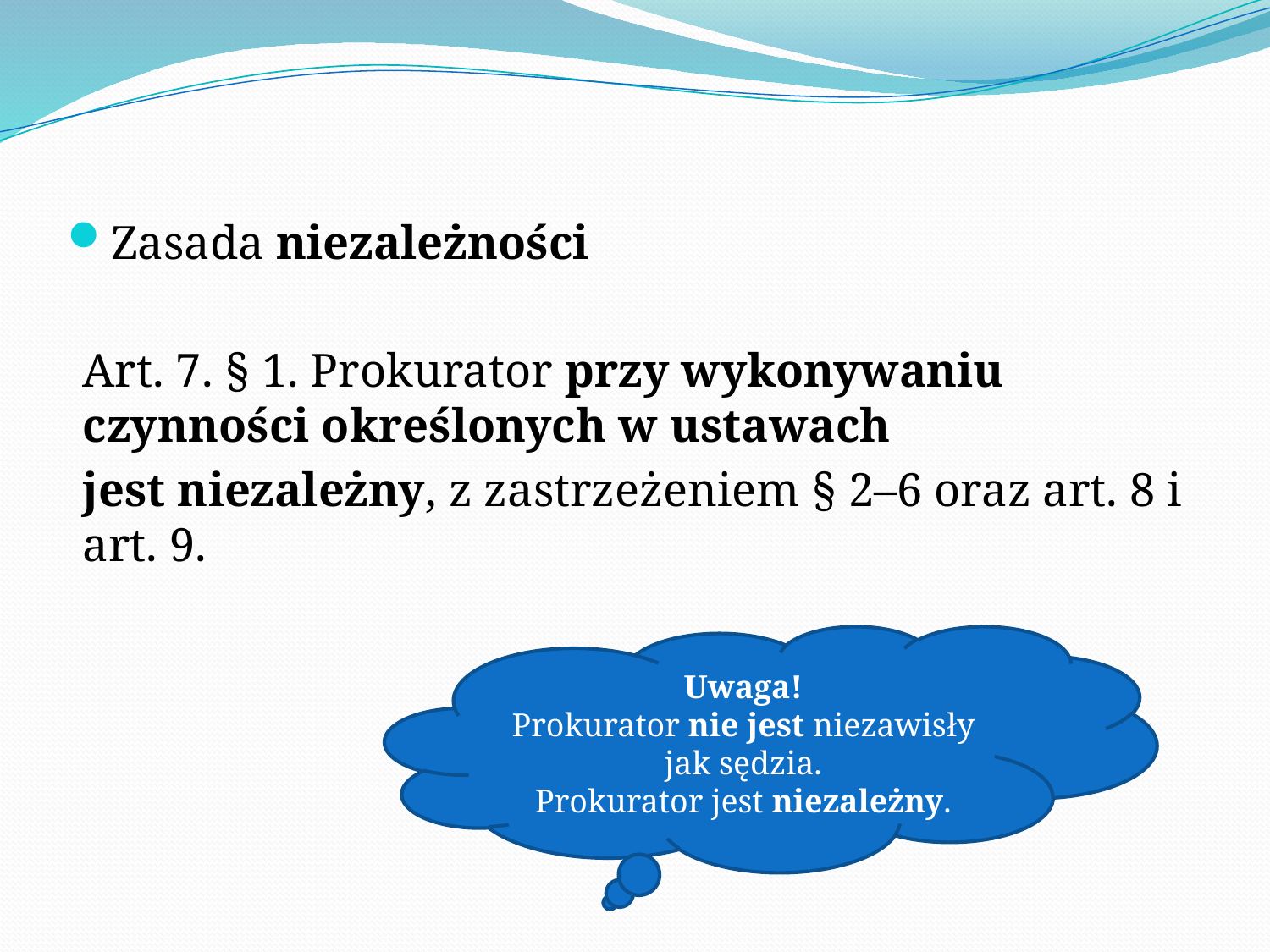

Zasada niezależności

Art. 7. § 1. Prokurator przy wykonywaniu czynności określonych w ustawach
jest niezależny, z zastrzeżeniem § 2–6 oraz art. 8 i art. 9.

Uwaga!
Prokurator nie jest niezawisły jak sędzia.
Prokurator jest niezależny.